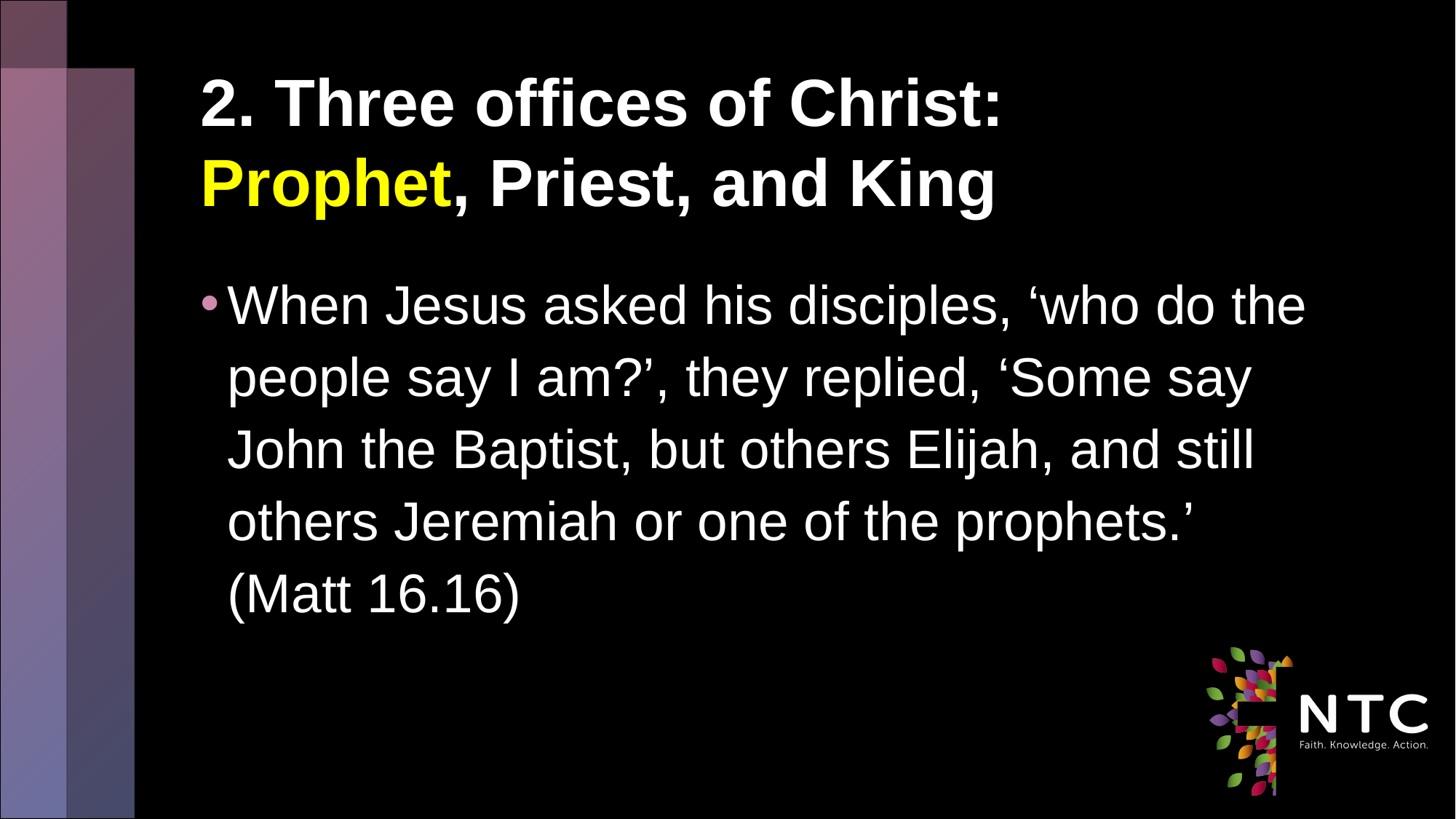

# 2. Three offices of Christ: Prophet, Priest, and King
When Jesus asked his disciples, ‘who do the people say I am?’, they replied, ‘Some say John the Baptist, but others Elijah, and still others Jeremiah or one of the prophets.’ (Matt 16.16)